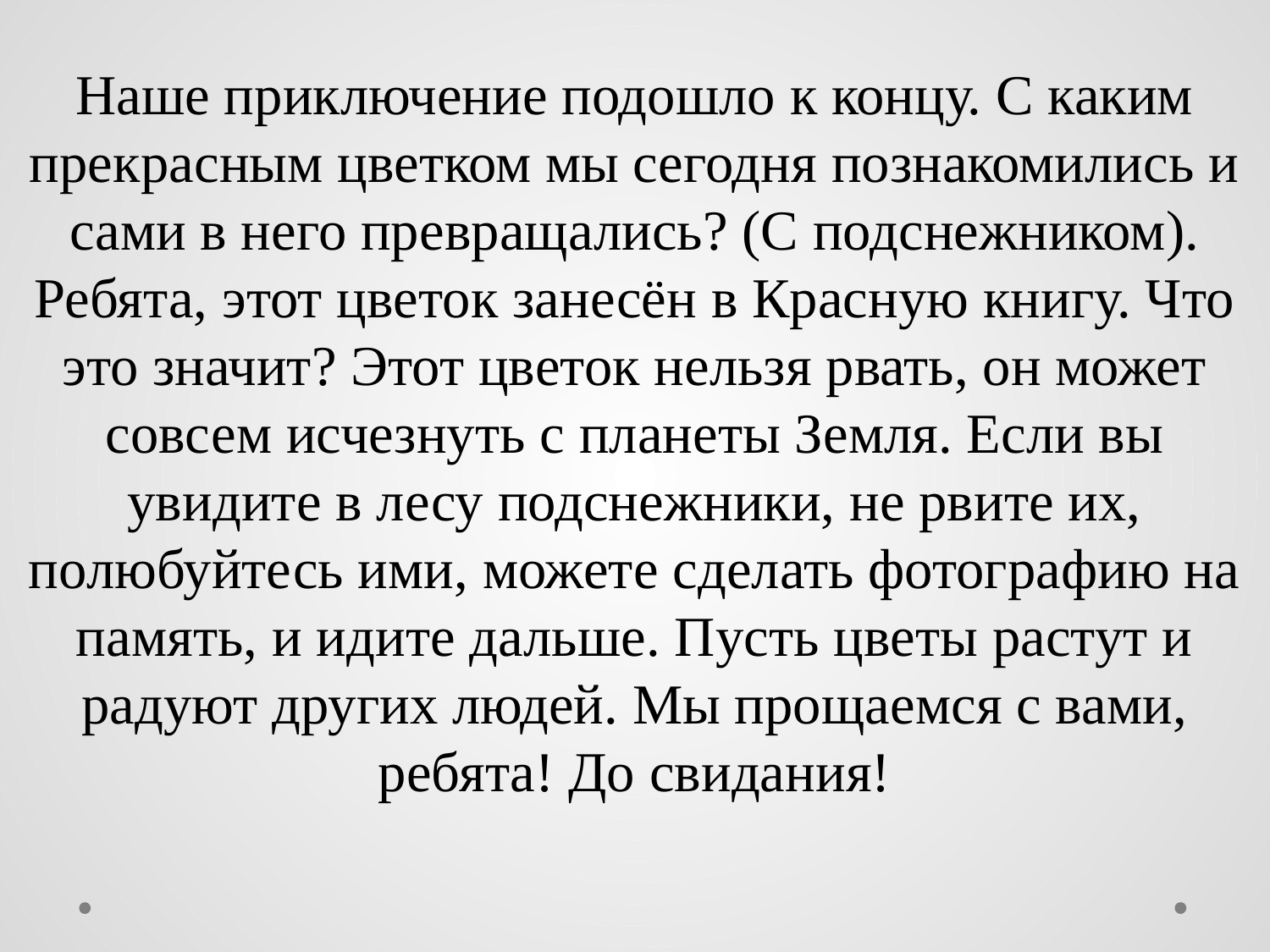

Наше приключение подошло к концу. С каким прекрасным цветком мы сегодня познакомились и сами в него превращались? (С подснежником). Ребята, этот цветок занесён в Красную книгу. Что это значит? Этот цветок нельзя рвать, он может совсем исчезнуть с планеты Земля. Если вы увидите в лесу подснежники, не рвите их, полюбуйтесь ими, можете сделать фотографию на память, и идите дальше. Пусть цветы растут и радуют других людей. Мы прощаемся с вами, ребята! До свидания!